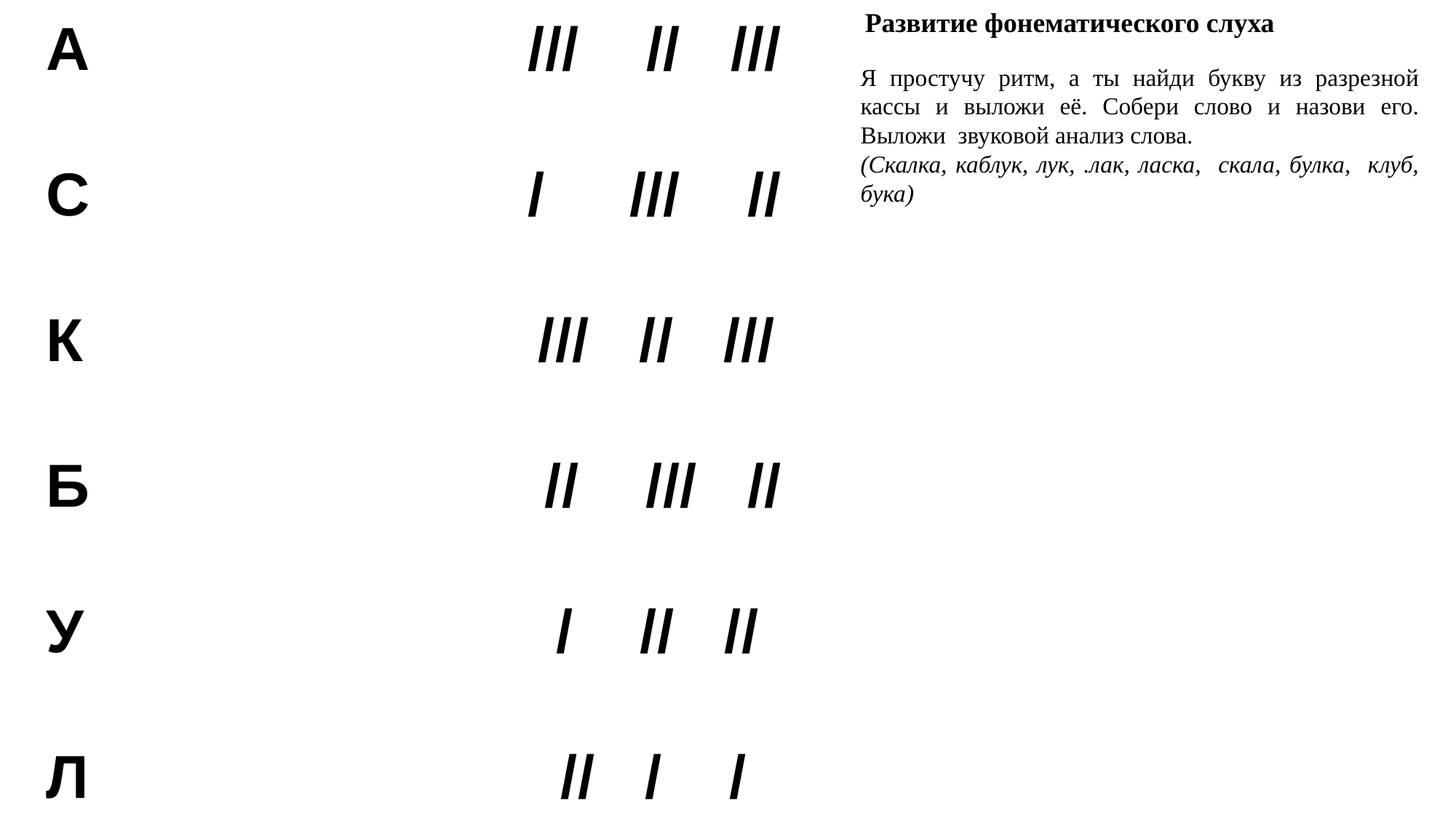

А                          ///    //   ///

С                          /     ///    //

К                           ///   //   ///

Б                           //    ///   //

У                            /    //   //

Л                            //   /    /

Развитие фонематического слуха
Я простучу ритм, а ты найди букву из разрезной кассы и выложи её. Собери слово и назови его. Выложи  звуковой анализ слова.
(Скалка, каблук, лук, .лак, ласка,  скала, булка,  клуб, бука)